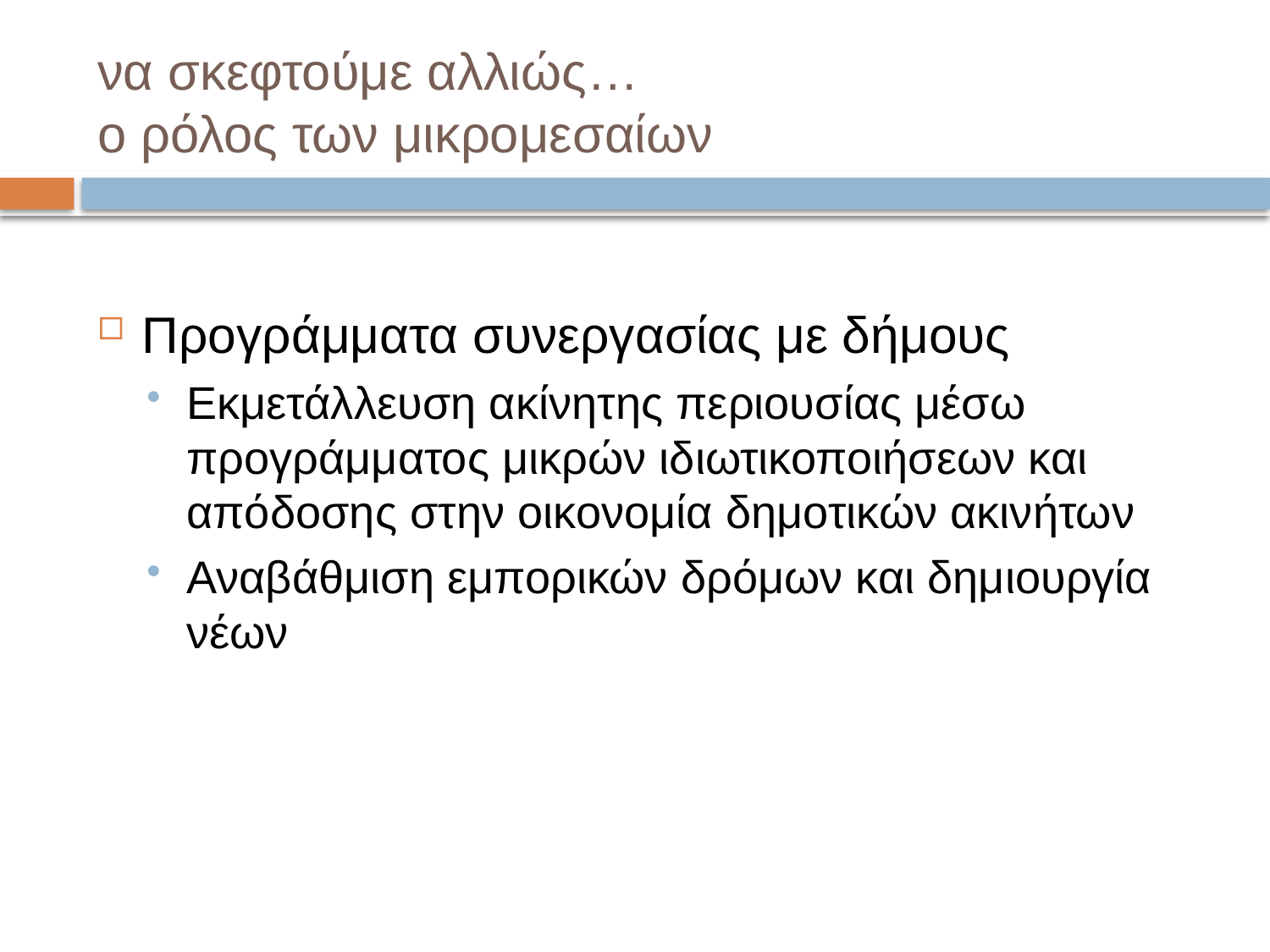

# να σκεφτούμε αλλιώς… ο ρόλος των μικρομεσαίων

Προγράμματα συνεργασίας με δήμους
Εκμετάλλευση ακίνητης περιουσίας μέσω προγράμματος μικρών ιδιωτικοποιήσεων και απόδοσης στην οικονομία δημοτικών ακινήτων
Αναβάθμιση εμπορικών δρόμων και δημιουργία νέων